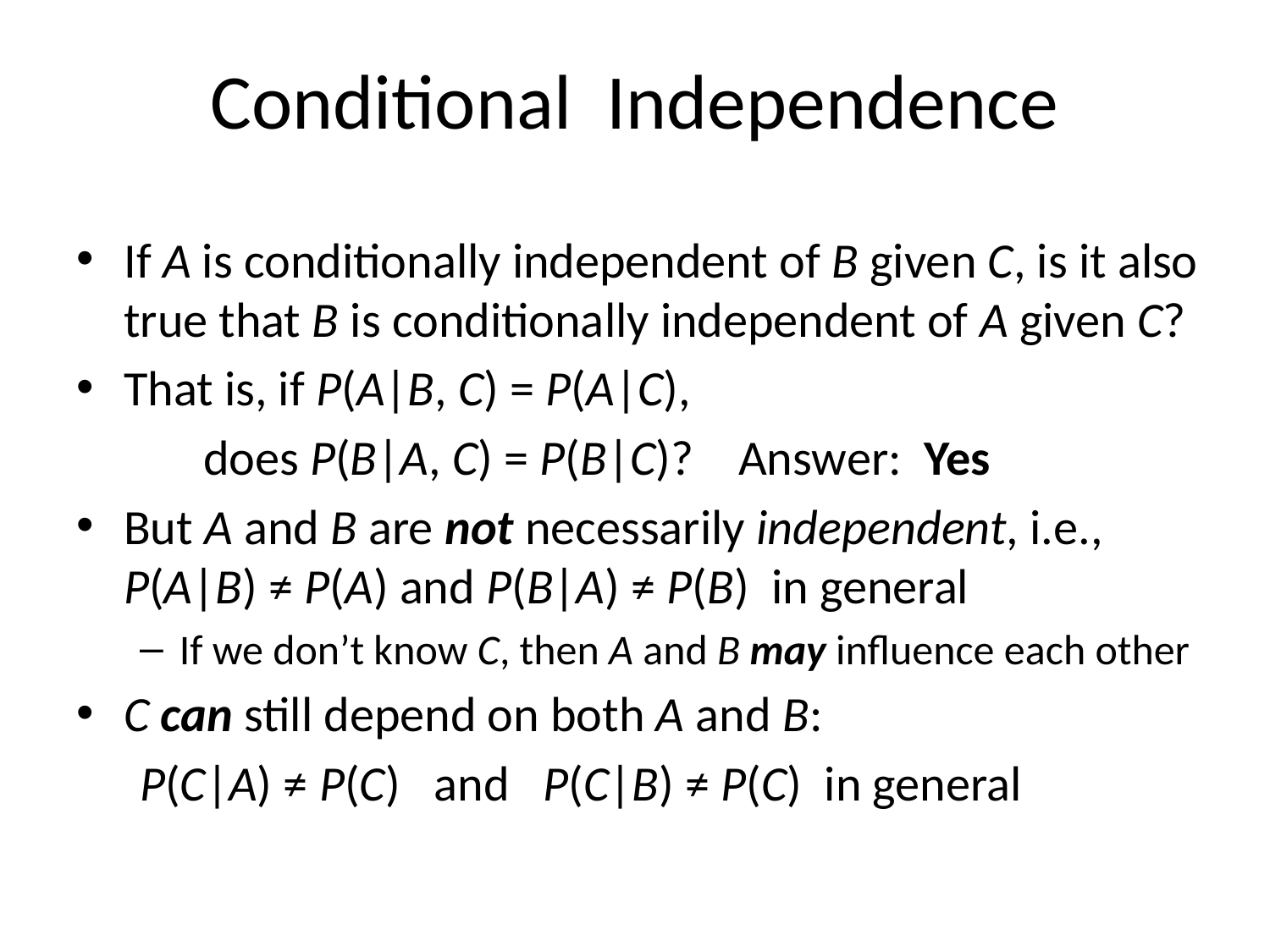

# Conditional  Independence
If A is conditionally independent of B given C, is it also true that B is conditionally independent of A given C?
That is, if P(A|B, C) = P(A|C),
	does P(B|A, C) = P(B|C)?    Answer:  Yes
But A and B are not necessarily independent, i.e.,   P(A|B) ≠ P(A) and P(B|A) ≠ P(B)  in general
If we don’t know C, then A and B may influence each other
C can still depend on both A and B:
P(C|A) ≠ P(C)   and   P(C|B) ≠ P(C)  in general